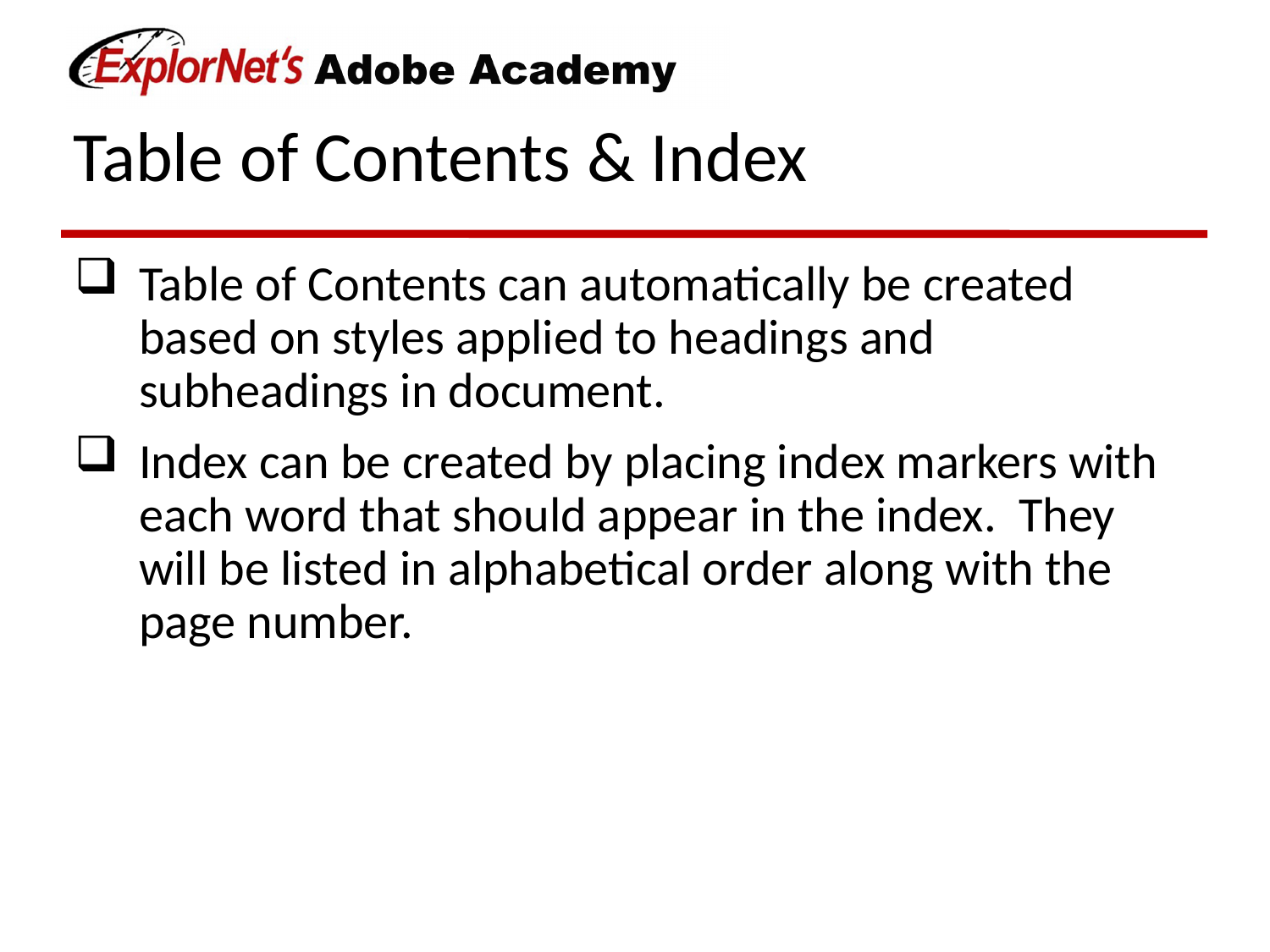

# Table of Contents & Index
Table of Contents can automatically be created based on styles applied to headings and subheadings in document.
Index can be created by placing index markers with each word that should appear in the index.  They will be listed in alphabetical order along with the page number.